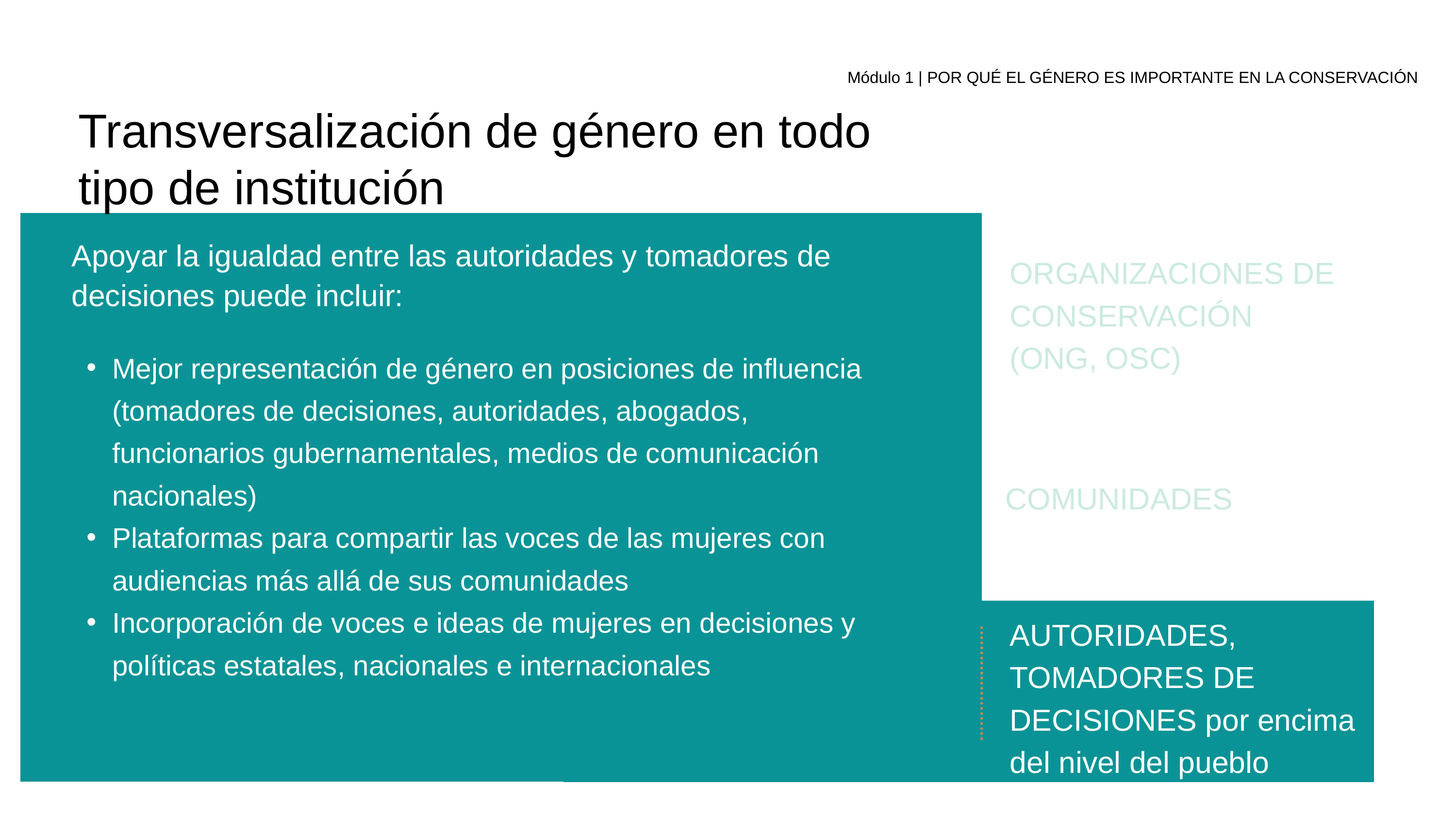

Módulo 1 | POR QUÉ EL GÉNERO ES IMPORTANTE EN LA CONSERVACIÓN
Transversalización de género en todo tipo de institución

Apoyar la igualdad entre las autoridades y tomadores de decisiones puede incluir:
ORGANIZACIONES DE CONSERVACIÓN
(ONG, OSC)
Mejor representación de género en posiciones de influencia (tomadores de decisiones, autoridades, abogados, funcionarios gubernamentales, medios de comunicación nacionales)
Plataformas para compartir las voces de las mujeres con audiencias más allá de sus comunidades
Incorporación de voces e ideas de mujeres en decisiones y políticas estatales, nacionales e internacionales
COMUNIDADES

AUTORIDADES, TOMADORES DE DECISIONES por encima del nivel del pueblo